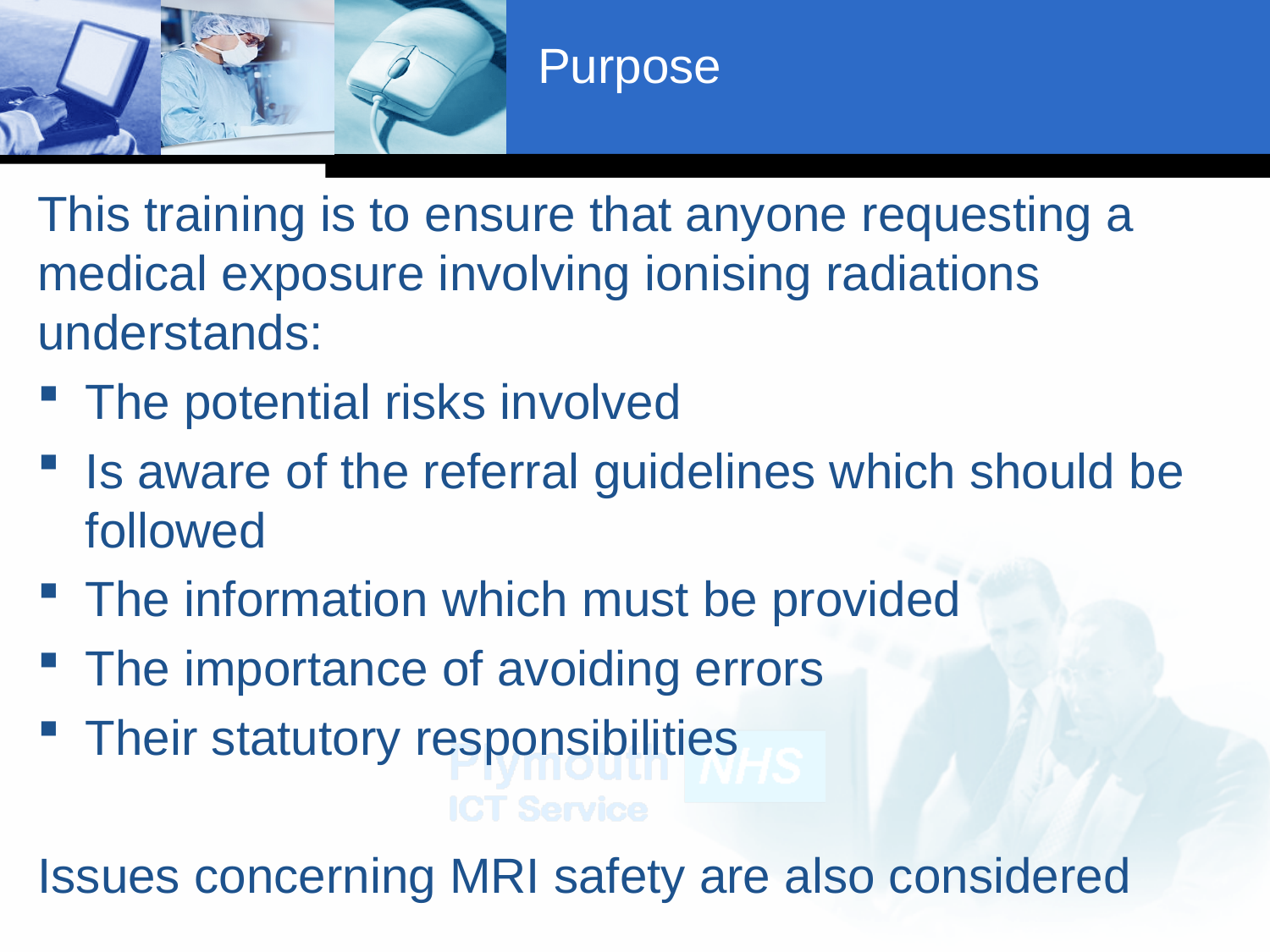

# Purpose
This training is to ensure that anyone requesting a medical exposure involving ionising radiations understands:
The potential risks involved
Is aware of the referral guidelines which should be followed
The information which must be provided
The importance of avoiding errors
Their statutory responsibilities

Issues concerning MRI safety are also considered